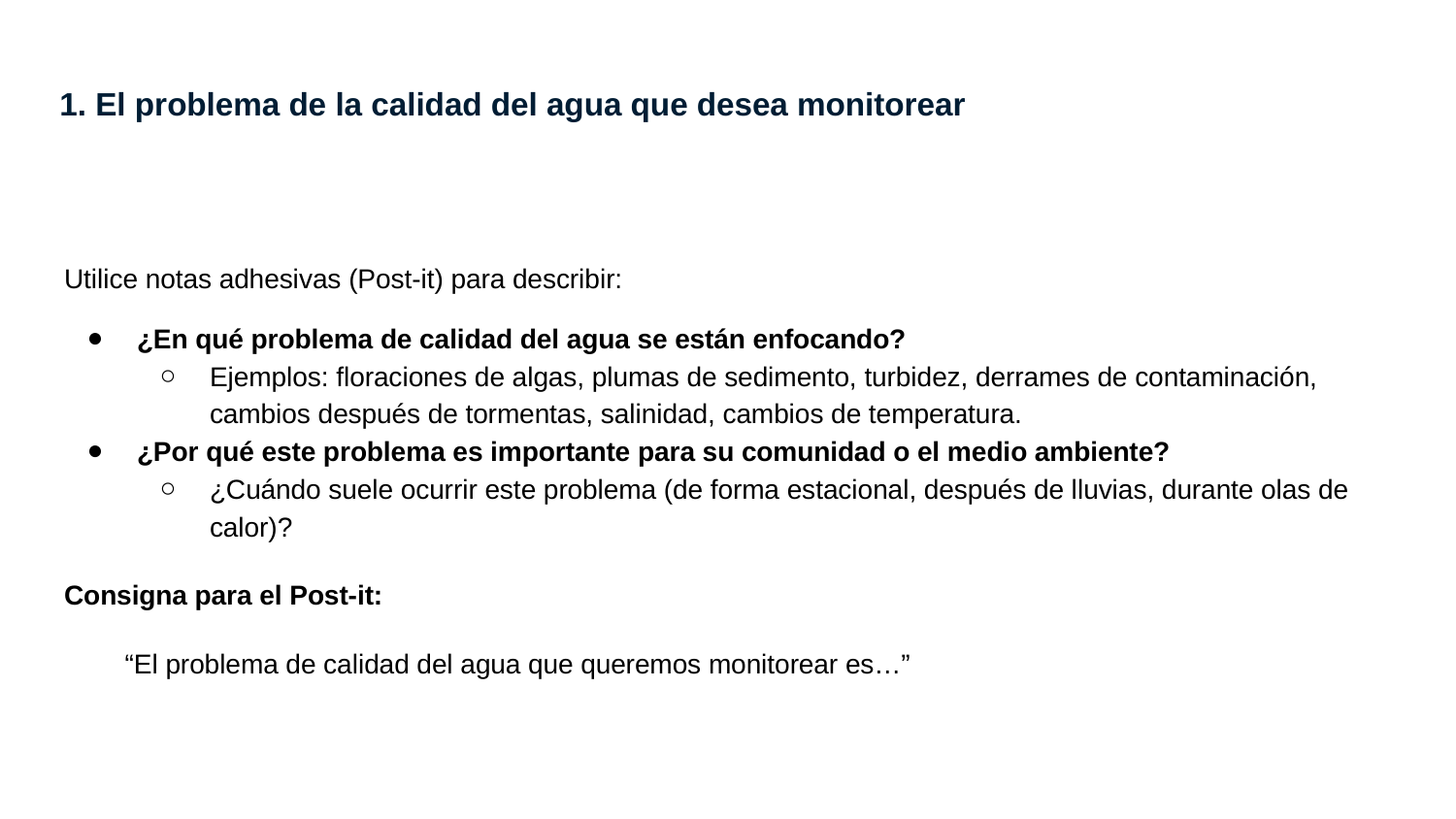

# 1. El problema de la calidad del agua que desea monitorear

Utilice notas adhesivas (Post‑it) para describir:
¿En qué problema de calidad del agua se están enfocando?
Ejemplos: floraciones de algas, plumas de sedimento, turbidez, derrames de contaminación, cambios después de tormentas, salinidad, cambios de temperatura.
¿Por qué este problema es importante para su comunidad o el medio ambiente?
¿Cuándo suele ocurrir este problema (de forma estacional, después de lluvias, durante olas de calor)?
Consigna para el Post‑it:
“El problema de calidad del agua que queremos monitorear es…”